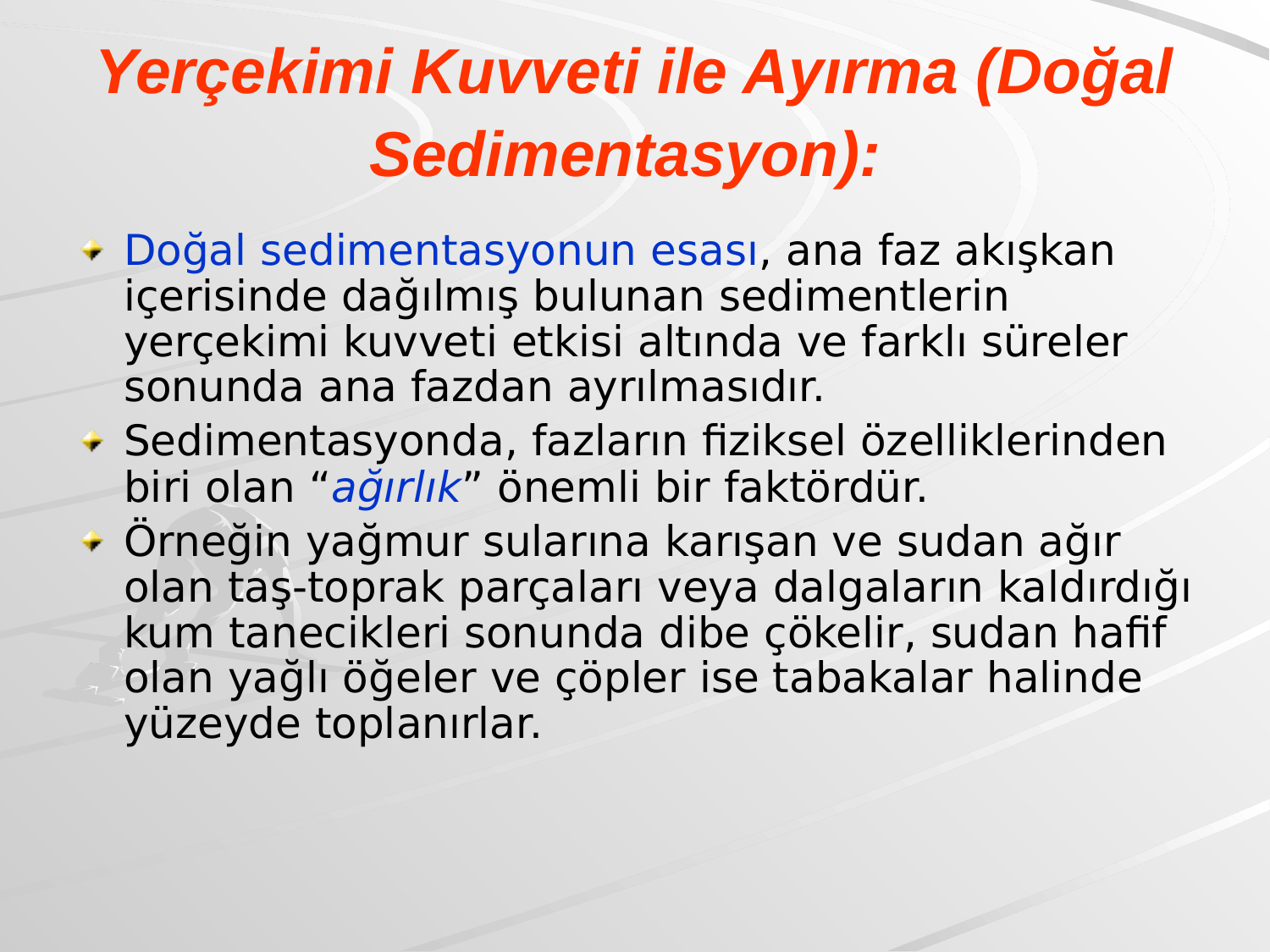

# Yerçekimi Kuvveti ile Ayırma (Doğal Sedimentasyon):
Doğal sedimentasyonun esası, ana faz akışkan içerisinde dağılmış bulunan sedimentlerin yerçekimi kuvveti etkisi altında ve farklı süreler sonunda ana fazdan ayrılmasıdır.
Sedimentasyonda, fazların fiziksel özelliklerinden biri olan “ağırlık” önemli bir faktördür.
Örneğin yağmur sularına karışan ve sudan ağır olan taş-toprak parçaları veya dalgaların kaldırdığı kum tanecikleri sonunda dibe çökelir, sudan hafif olan yağlı öğeler ve çöpler ise tabakalar halinde yüzeyde toplanırlar.